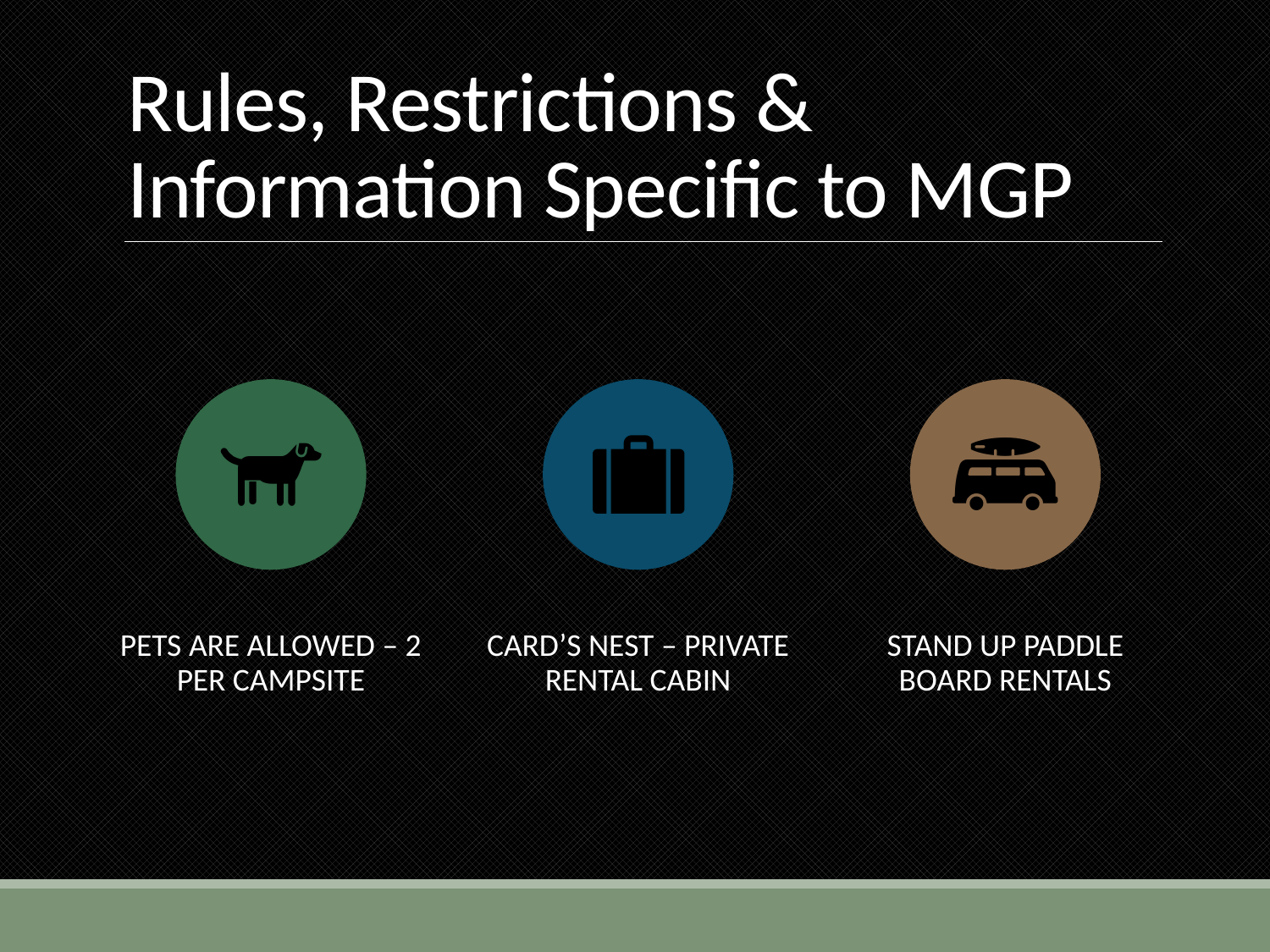

# Rules, Restrictions & Information Specific to MGP
Pets are Allowed – 2 per campsite
Card’s Nest – private rental cabin
Stand up paddle board rentals